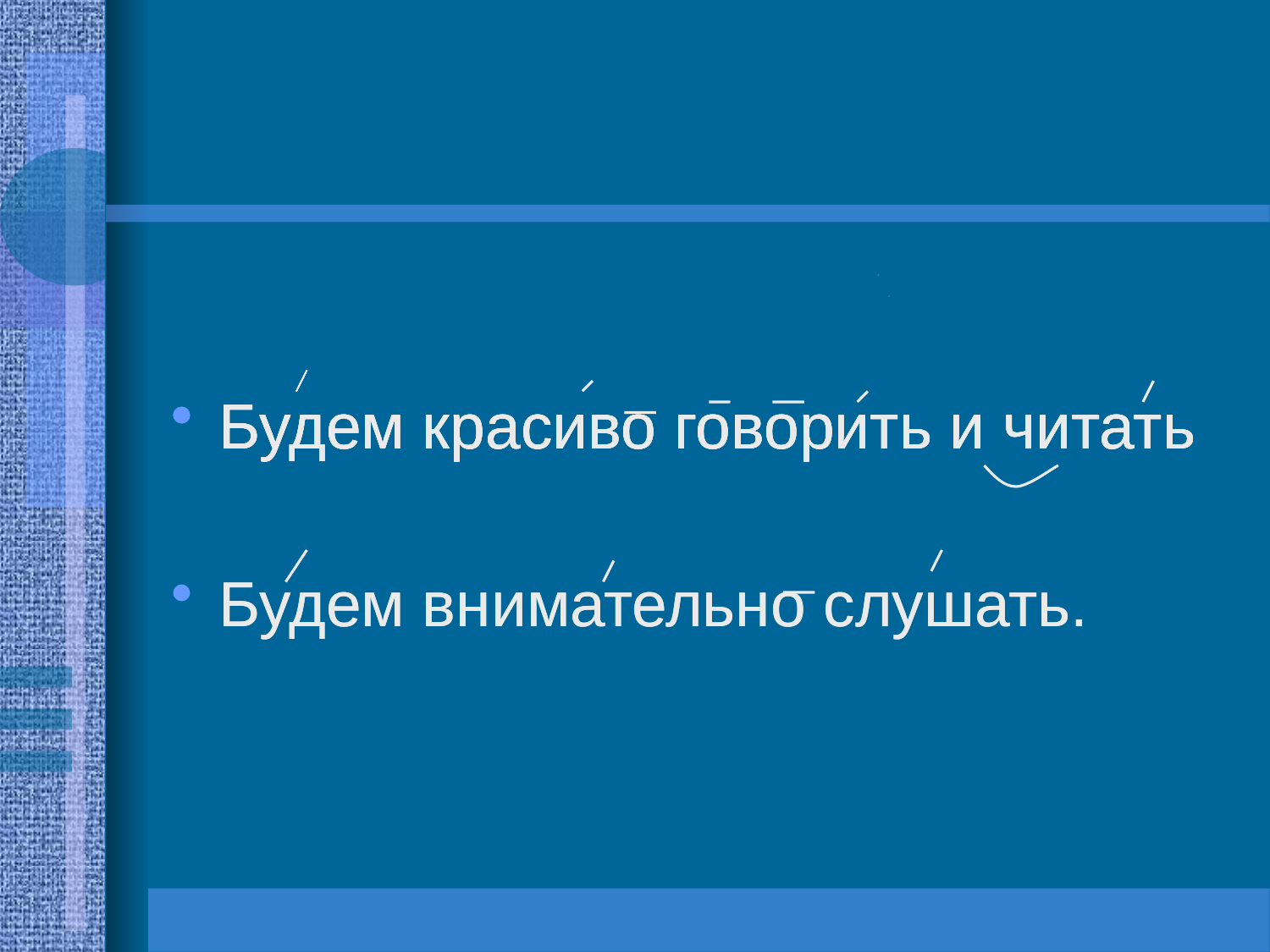

#

Будем красиво говорить и читать

Будем внимательно слушать.

Будем красиво говорить и читать

Будем внимательно слушать.

Будем красиво говорить и читать

Будем красиво говорить и читать